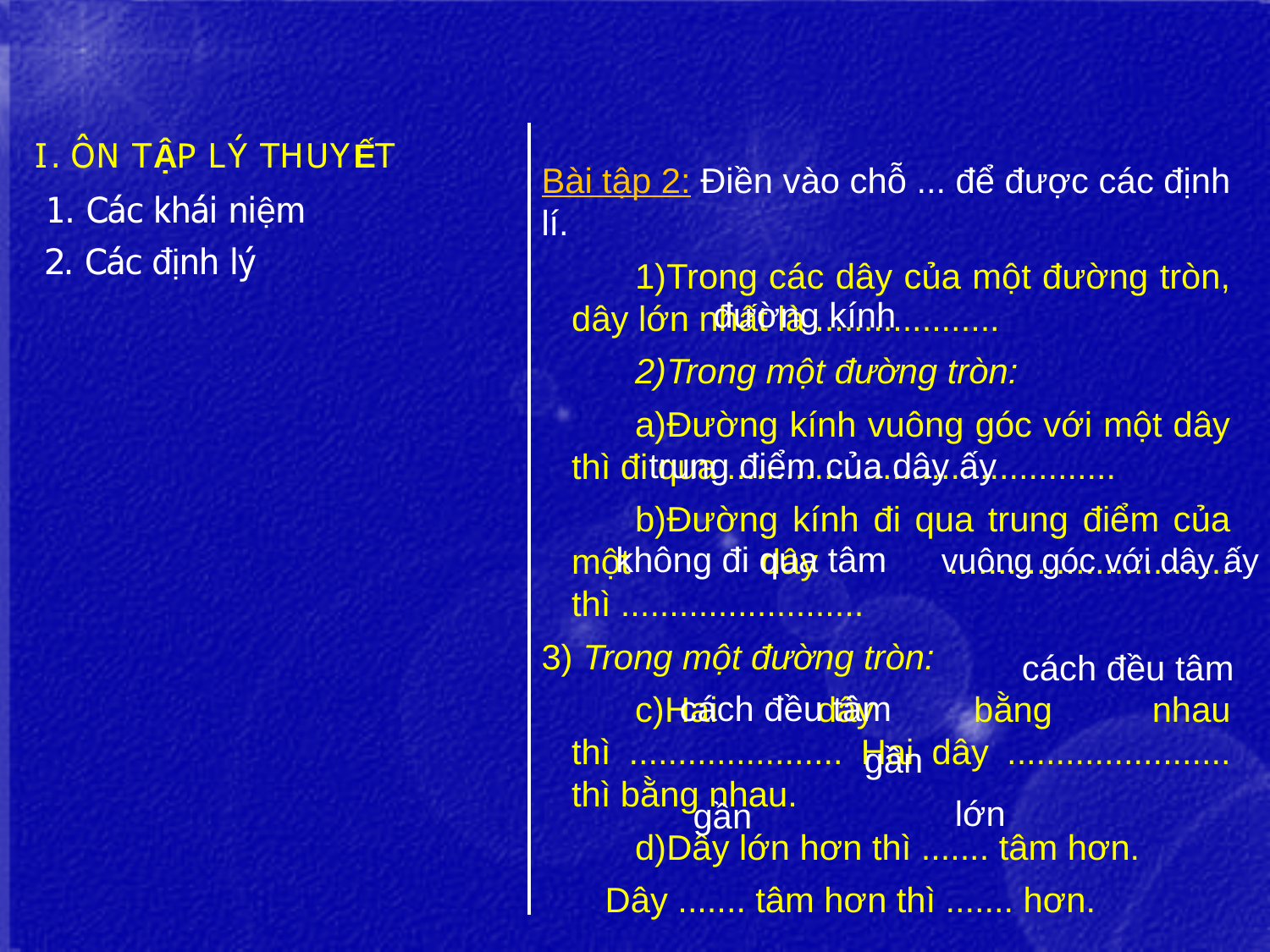

I. ÔN TẬP LÝ THUYẾT
Bài tập 2: Điền vào chỗ ... để được các định lí.
Trong các dây của một đường tròn, dây lớn nhất là ...................
Trong một đường tròn:
Đường kính vuông góc với một dây thì đi qua ........................................
Đường kính đi qua trung điểm của một dây ............................. thì .........................
3) Trong một đường tròn:
Hai dây bằng nhau thì ...................... Hai dây ....................... thì bằng nhau.
Dây lớn hơn thì ....... tâm hơn.
Dây ....... tâm hơn thì ....... hơn.
1. Các khái niệm
2. Các định lý
đường kính
trung điểm của dây ấy
không đi qua tâm
vuông góc với dây ấy
cách đều tâm
cách đều tâm
gần
lớn
gần